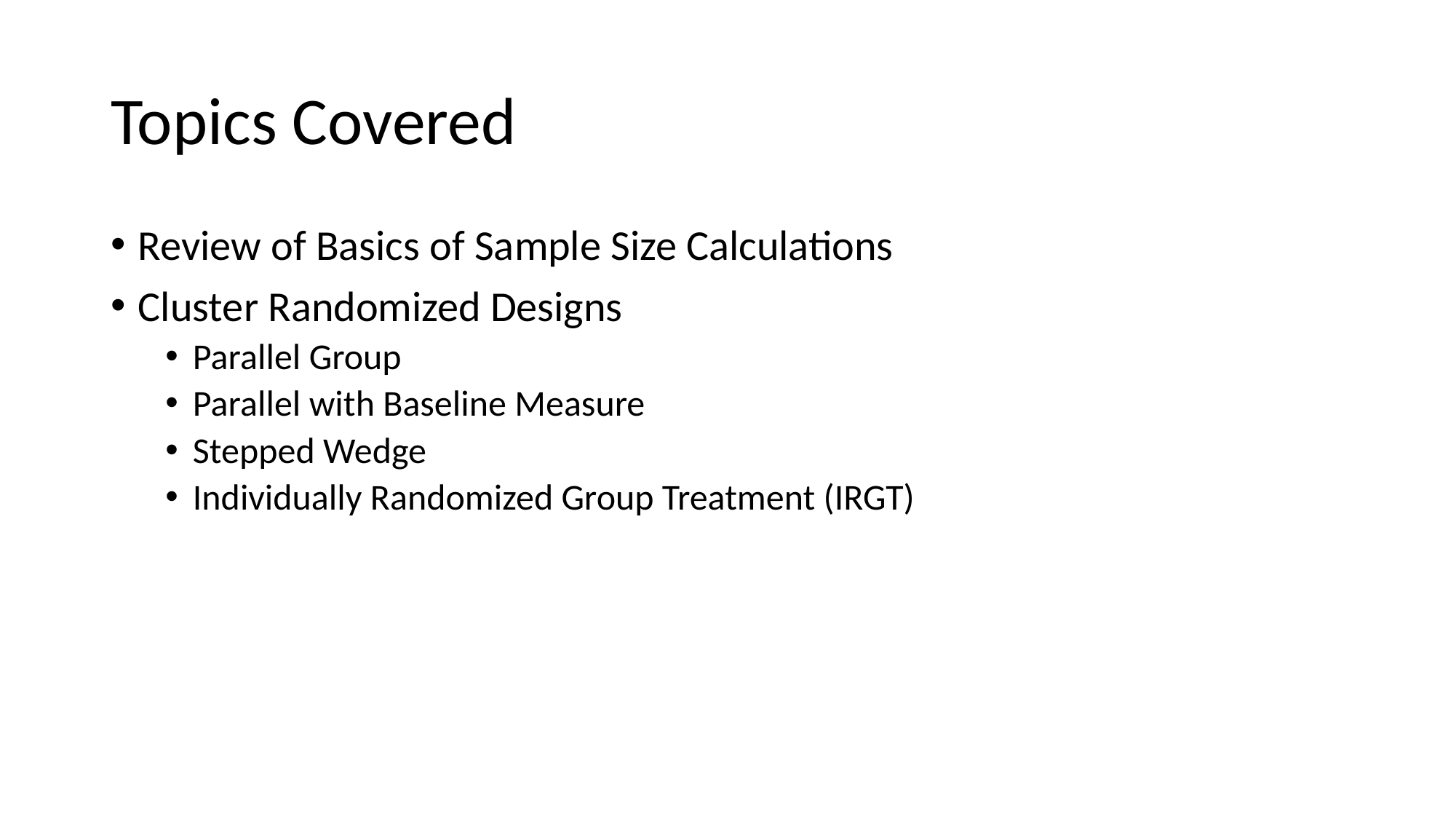

# Topics Covered
Review of Basics of Sample Size Calculations
Cluster Randomized Designs
Parallel Group
Parallel with Baseline Measure
Stepped Wedge
Individually Randomized Group Treatment (IRGT)